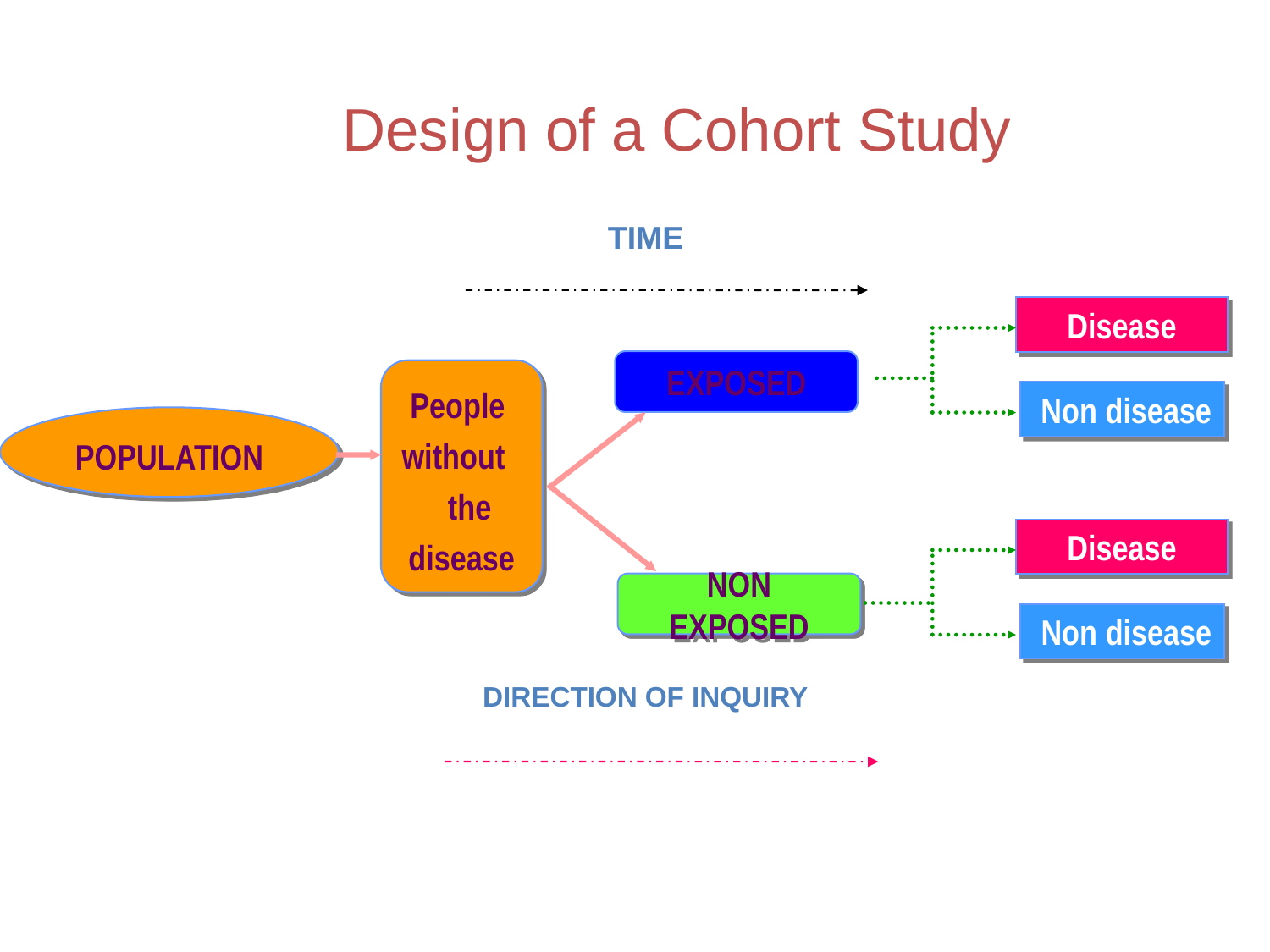

Design of a Cohort Study
TIME

Disease
 Non disease
Disease
 Non disease

    EXPOSED
People  without     the disease
POPULATION

NON EXPOSED
DIRECTION OF INQUIRY